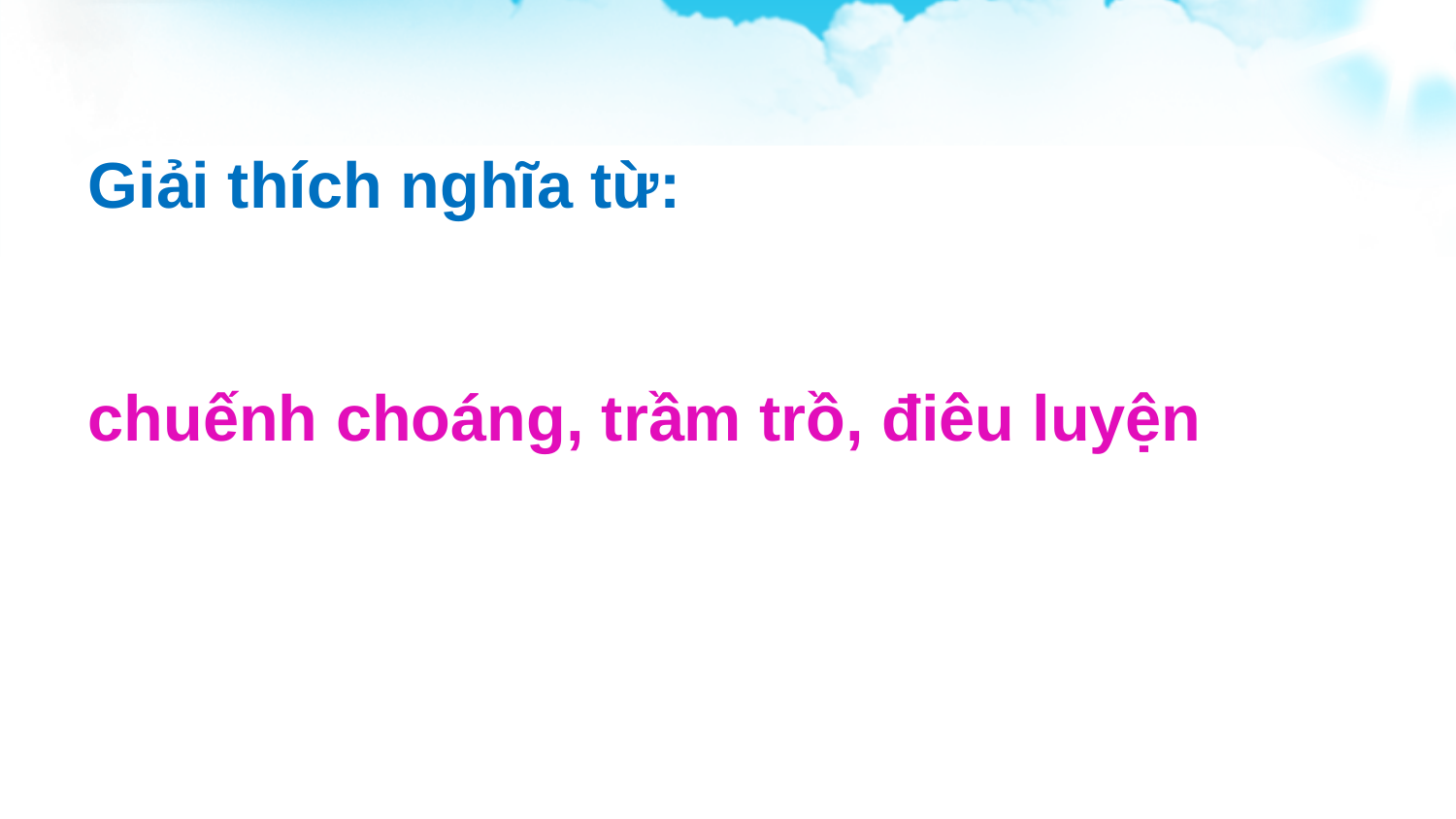

Giải thích nghĩa từ:

chuếnh choáng, trầm trồ, điêu luyện